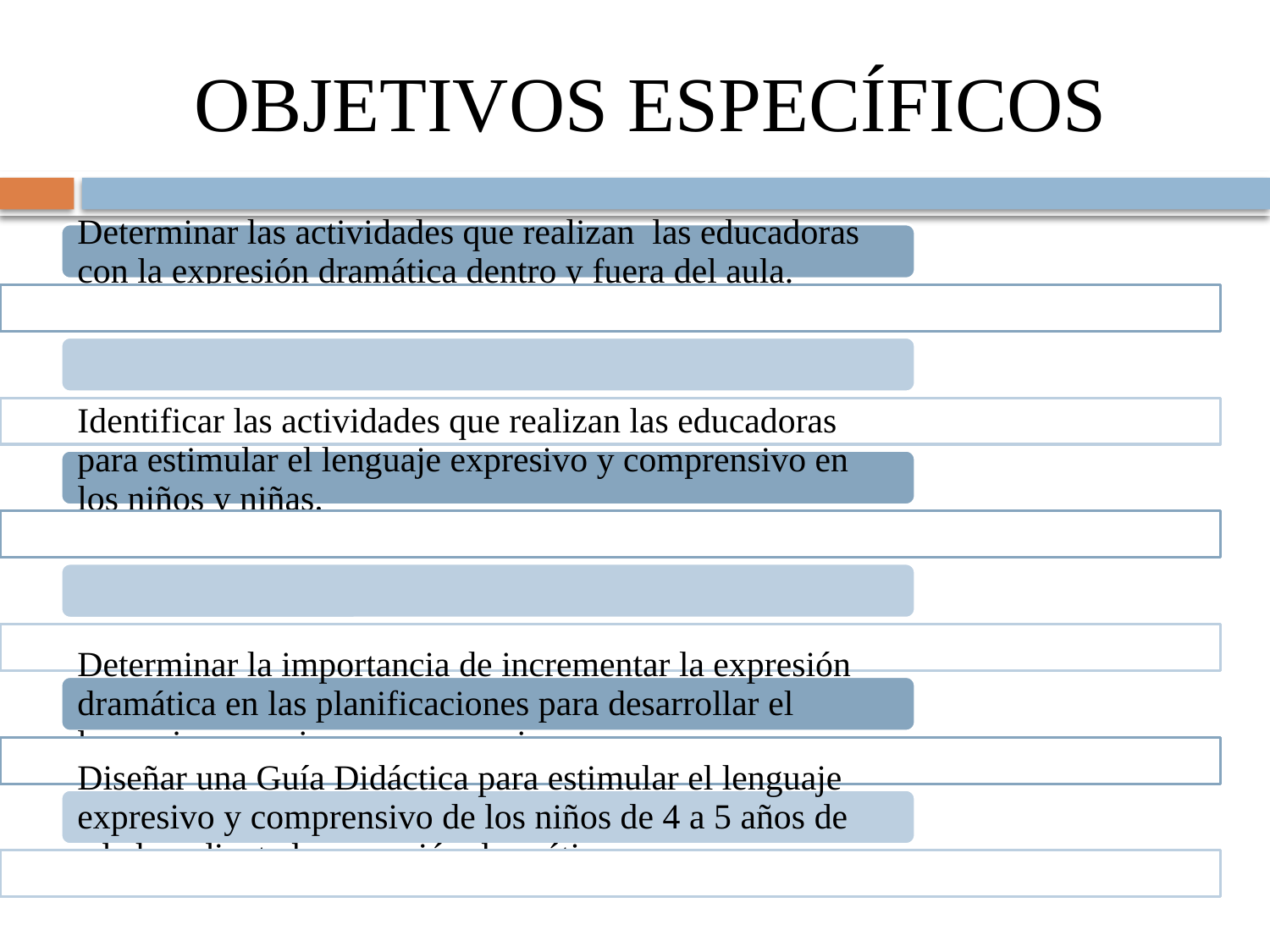

# OBJETIVOS ESPECÍFICOS
Determinar las actividades que realizan  las educadoras con la expresión dramática dentro y fuera del aula.
Identificar las actividades que realizan las educadoras para estimular el lenguaje expresivo y comprensivo en los niños y niñas.
Determinar la importancia de incrementar la expresión dramática en las planificaciones para desarrollar el lenguaje expresivo y comprensivo.
Diseñar una Guía Didáctica para estimular el lenguaje expresivo y comprensivo de los niños de 4 a 5 años de edad mediante la expresión dramática.